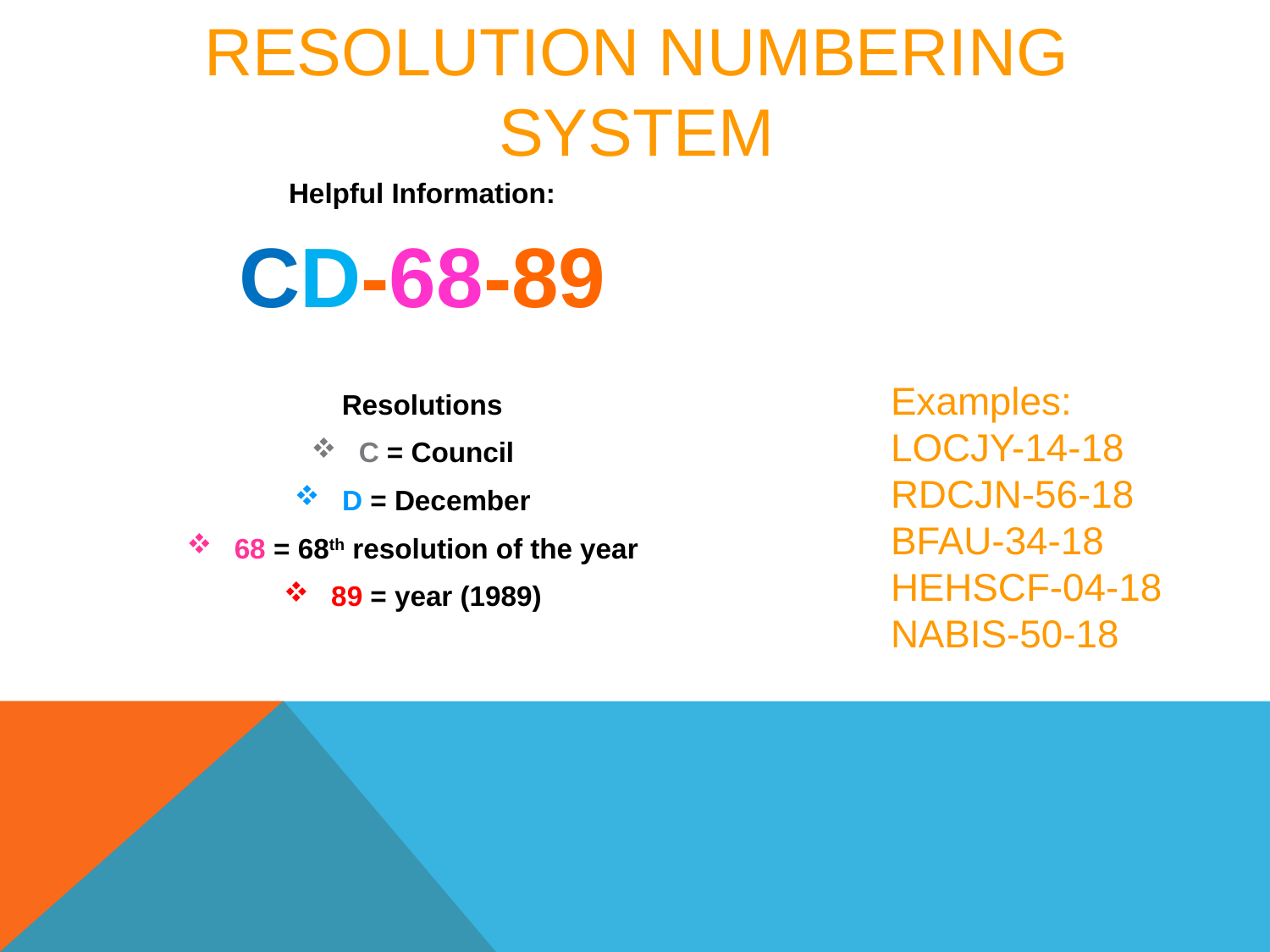

# Resolution Numbering system
Helpful Information:
CD-68-89

Resolutions
C = Council
D = December
68 = 68th resolution of the year
89 = year (1989)
Examples:
LOCJY-14-18
RDCJN-56-18
BFAU-34-18
HEHSCF-04-18
NABIS-50-18